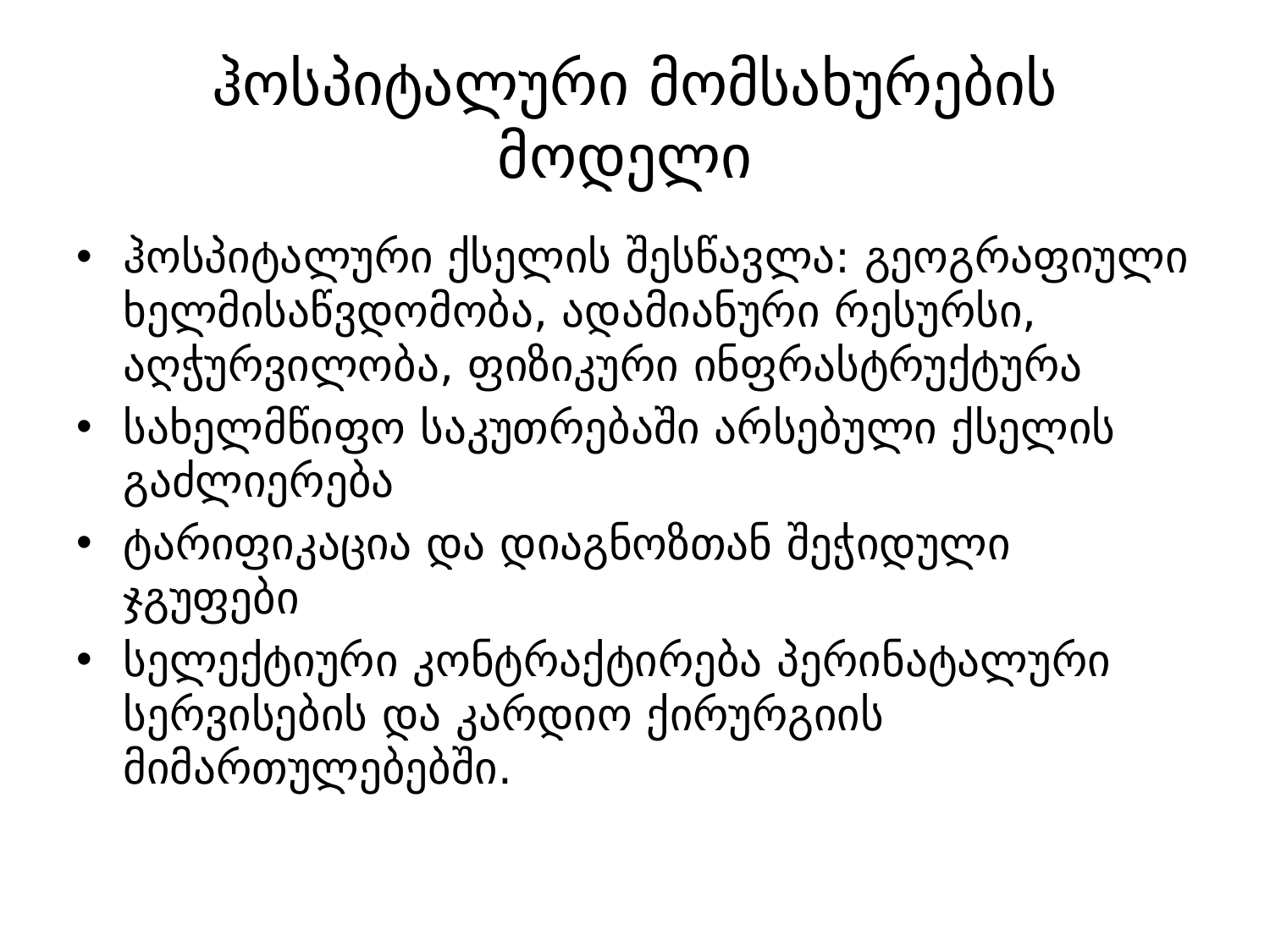

# ჰოსპიტალური მომსახურების მოდელი
ჰოსპიტალური ქსელის შესწავლა: გეოგრაფიული ხელმისაწვდომობა, ადამიანური რესურსი, აღჭურვილობა, ფიზიკური ინფრასტრუქტურა
სახელმწიფო საკუთრებაში არსებული ქსელის გაძლიერება
ტარიფიკაცია და დიაგნოზთან შეჭიდული ჯგუფები
სელექტიური კონტრაქტირება პერინატალური სერვისების და კარდიო ქირურგიის მიმართულებებში.